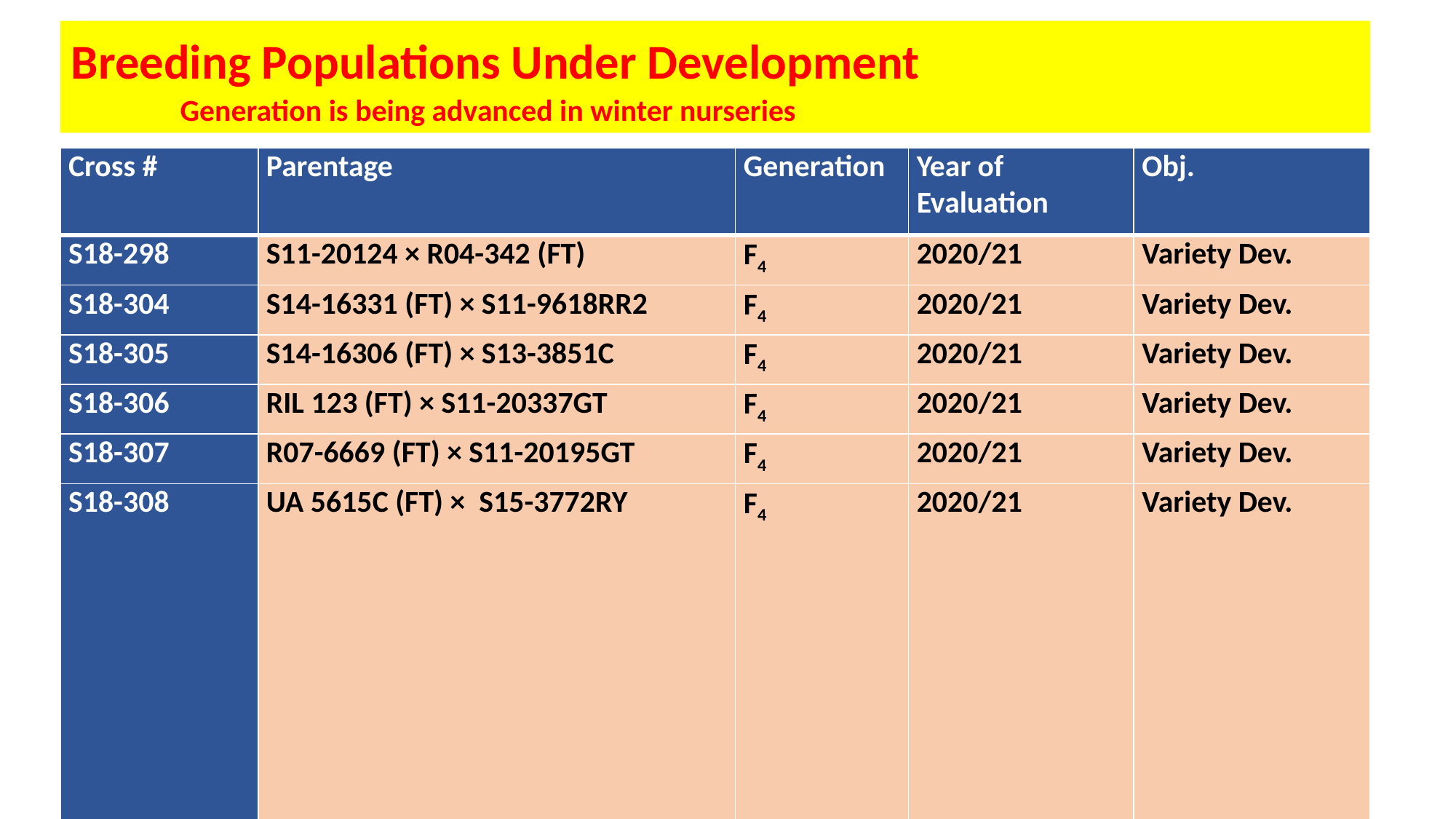

Breeding Populations Under Development
	Generation is being advanced in winter nurseries
| Cross # | Parentage | Generation | Year of Evaluation | Obj. |
| --- | --- | --- | --- | --- |
| S18-298 | S11-20124 × R04-342 (FT) | F4 | 2020/21 | Variety Dev. |
| S18-304 | S14-16331 (FT) × S11-9618RR2 | F4 | 2020/21 | Variety Dev. |
| S18-305 | S14-16306 (FT) × S13-3851C | F4 | 2020/21 | Variety Dev. |
| S18-306 | RIL 123 (FT) × S11-20337GT | F4 | 2020/21 | Variety Dev. |
| S18-307 | R07-6669 (FT) × S11-20195GT | F4 | 2020/21 | Variety Dev. |
| S18-308 | UA 5615C (FT) × S15-3772RY | F4 | 2020/21 | Variety Dev. |
| S18-310 | S14-16267 (FT) × S16-14558 | F4 | 2020/21 | Variety Dev. |
| S18-311 | S12-1362 (FT) × S16-14687 | F4 | 2020/21 | Variety Dev. |
| S18-312 | R10-4892 (FT) × S16-14379 | F4 | 2020/21 | Variety Dev. |
| S18-313 | RIL 48 (FT) × S16-14730 | F4 | 2020/21 | Variety Dev. |
| S18-486 | S12-1362 (FT) × S14-9017 | F4 | 2020/21 | Variety Dev. |
| S18-487 | S12-1362 (FT) × S13-3851C | F4 | 2020/21 | Variety Dev. |